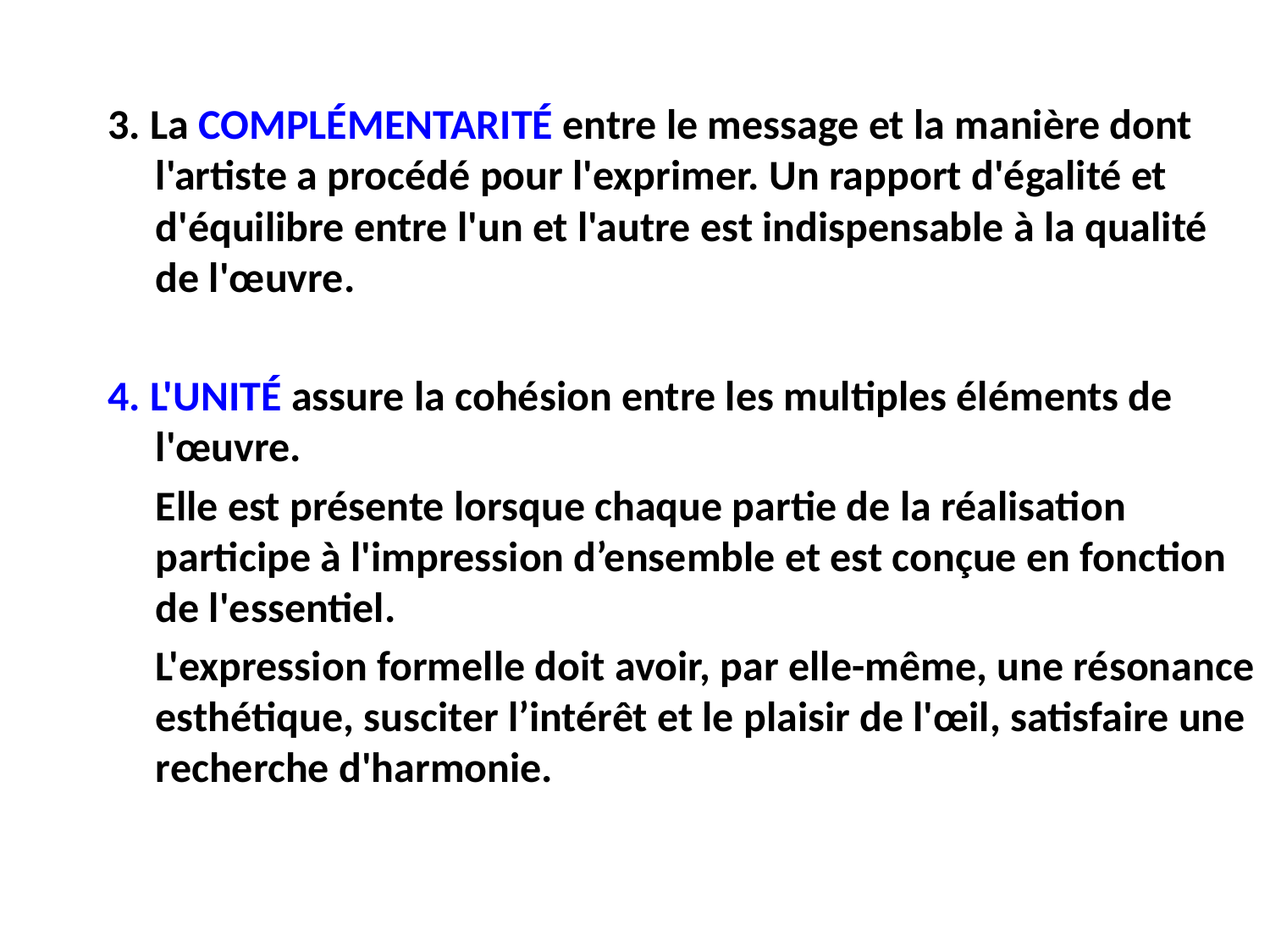

3. La COMPLÉMENTARITÉ entre le message et la manière dont l'artiste a procédé pour l'exprimer. Un rapport d'égalité et d'équilibre entre l'un et l'autre est indispensable à la qualité de l'œuvre.

4. L'UNITÉ assure la cohésion entre les multiples éléments de l'œuvre.
	Elle est présente lorsque chaque partie de la réalisation participe à l'impression d’ensemble et est conçue en fonction de l'essentiel.
	L'expression formelle doit avoir, par elle-même, une résonance esthétique, susciter l’intérêt et le plaisir de l'œil, satisfaire une recherche d'harmonie.